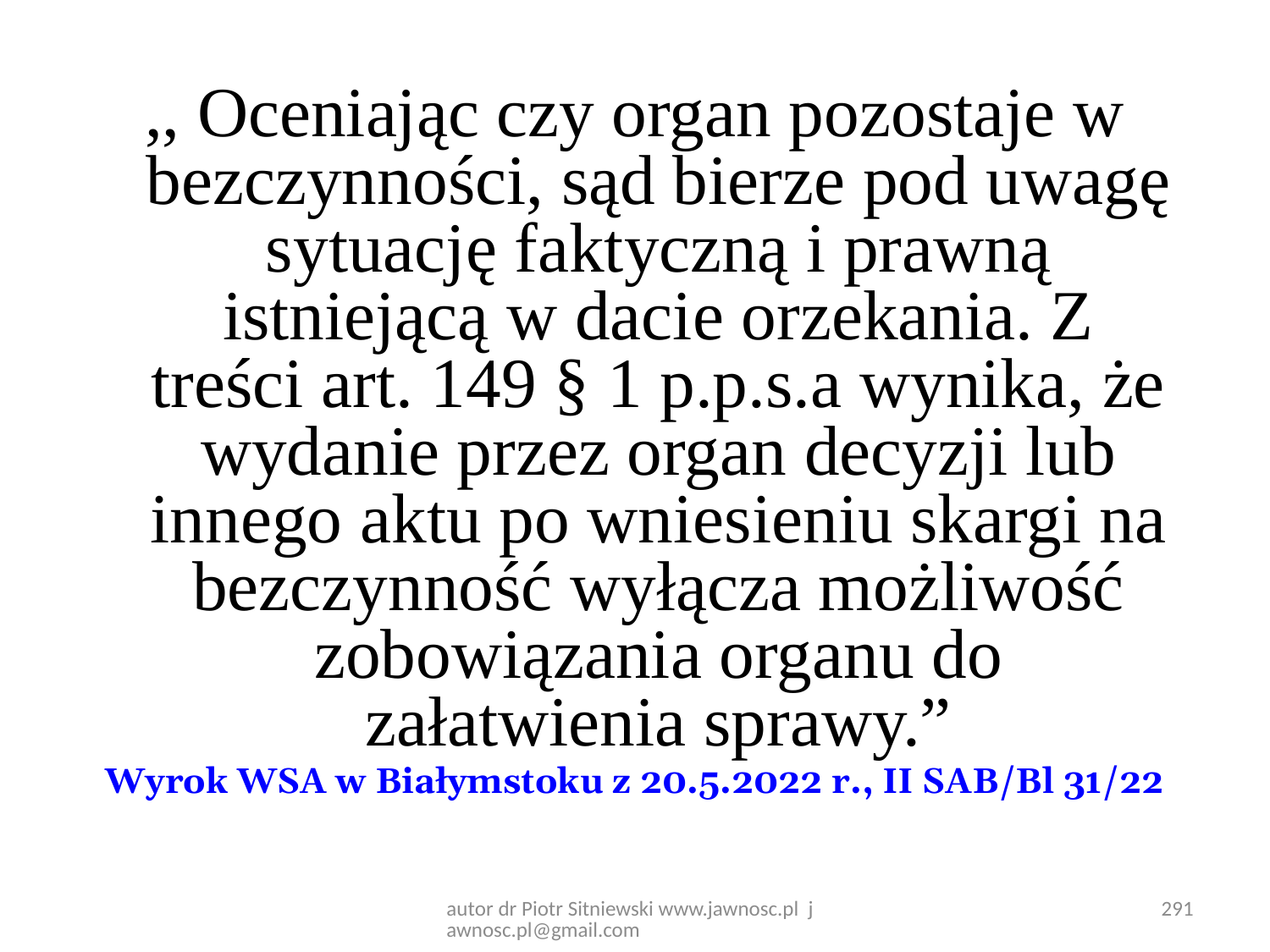

,, Oceniając czy organ pozostaje w bezczynności, sąd bierze pod uwagę sytuację faktyczną i prawną istniejącą w dacie orzekania. Z treści art. 149 § 1 p.p.s.a wynika, że wydanie przez organ decyzji lub innego aktu po wniesieniu skargi na bezczynność wyłącza możliwość zobowiązania organu do załatwienia sprawy.”
Wyrok WSA w Białymstoku z 20.5.2022 r., II SAB/Bl 31/22
autor dr Piotr Sitniewski www.jawnosc.pl  jawnosc.pl@gmail.com
291